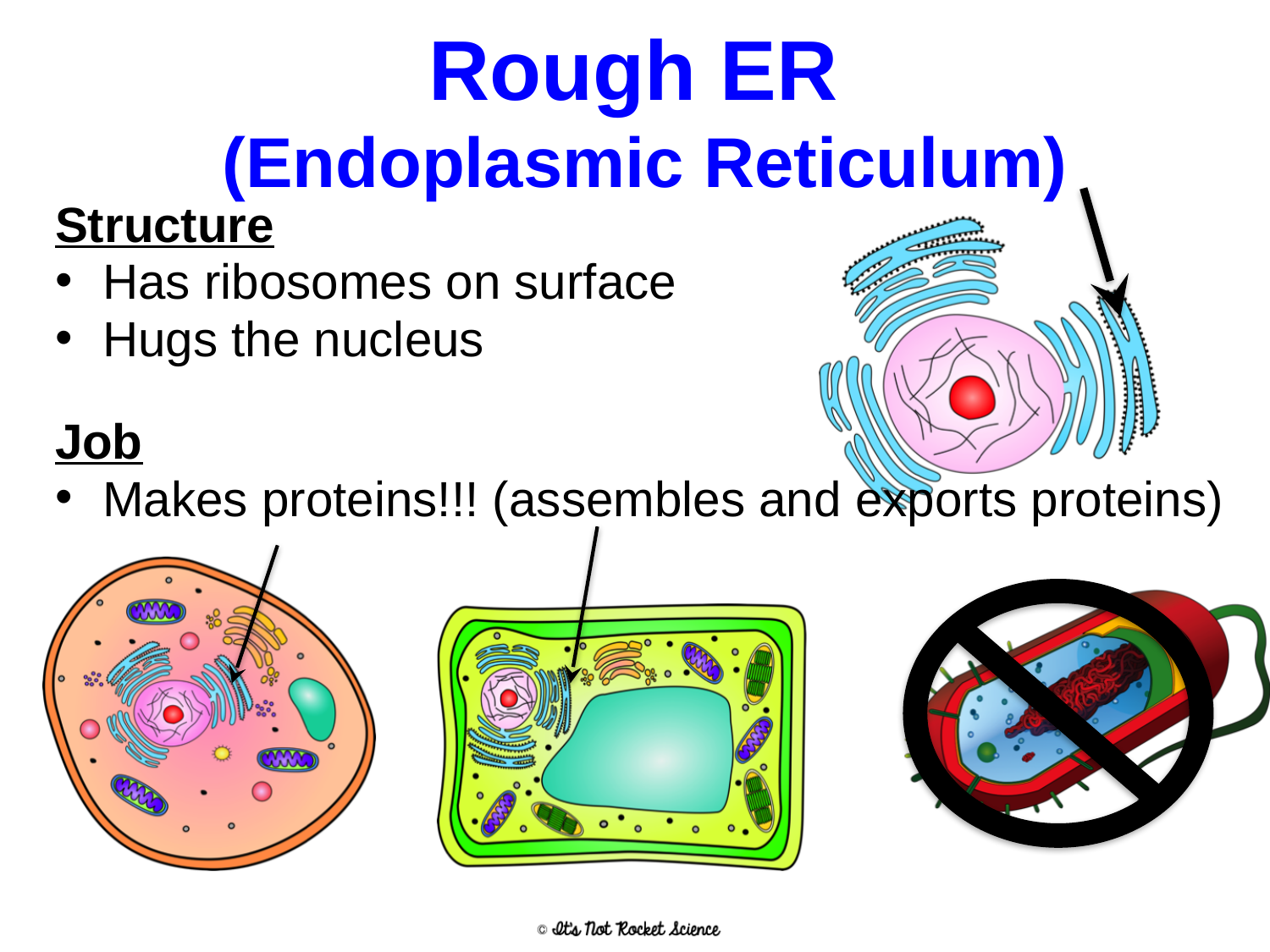

# Rough ER (Endoplasmic Reticulum)
Structure
Has ribosomes on surface
Hugs the nucleus

Job
Makes proteins!!! (assembles and exports proteins)